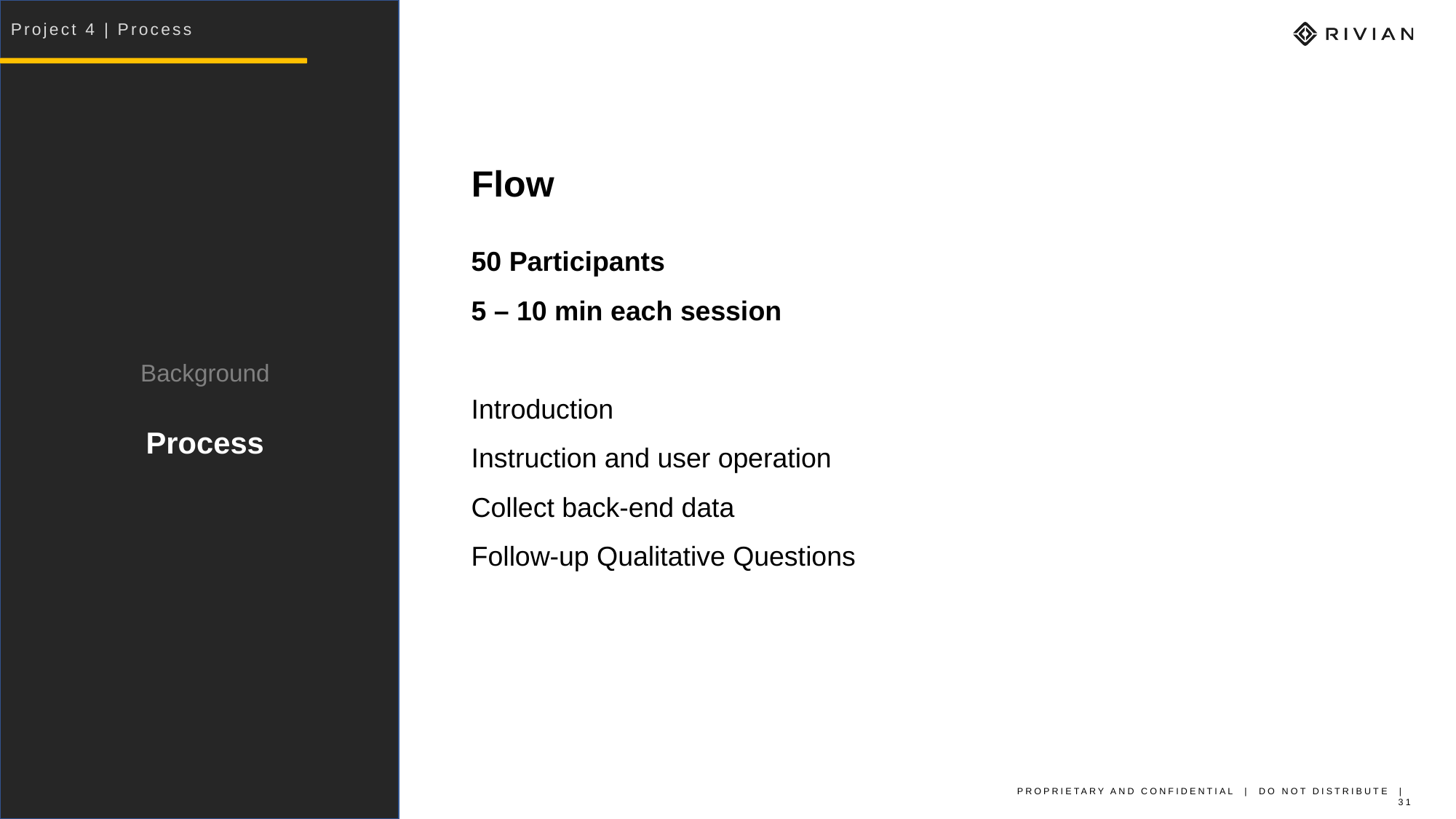

Project 4 | Process
Flow
50 Participants
5 – 10 min each session

Introduction
Instruction and user operation
Collect back-end data
Follow-up Qualitative Questions
Background

Process